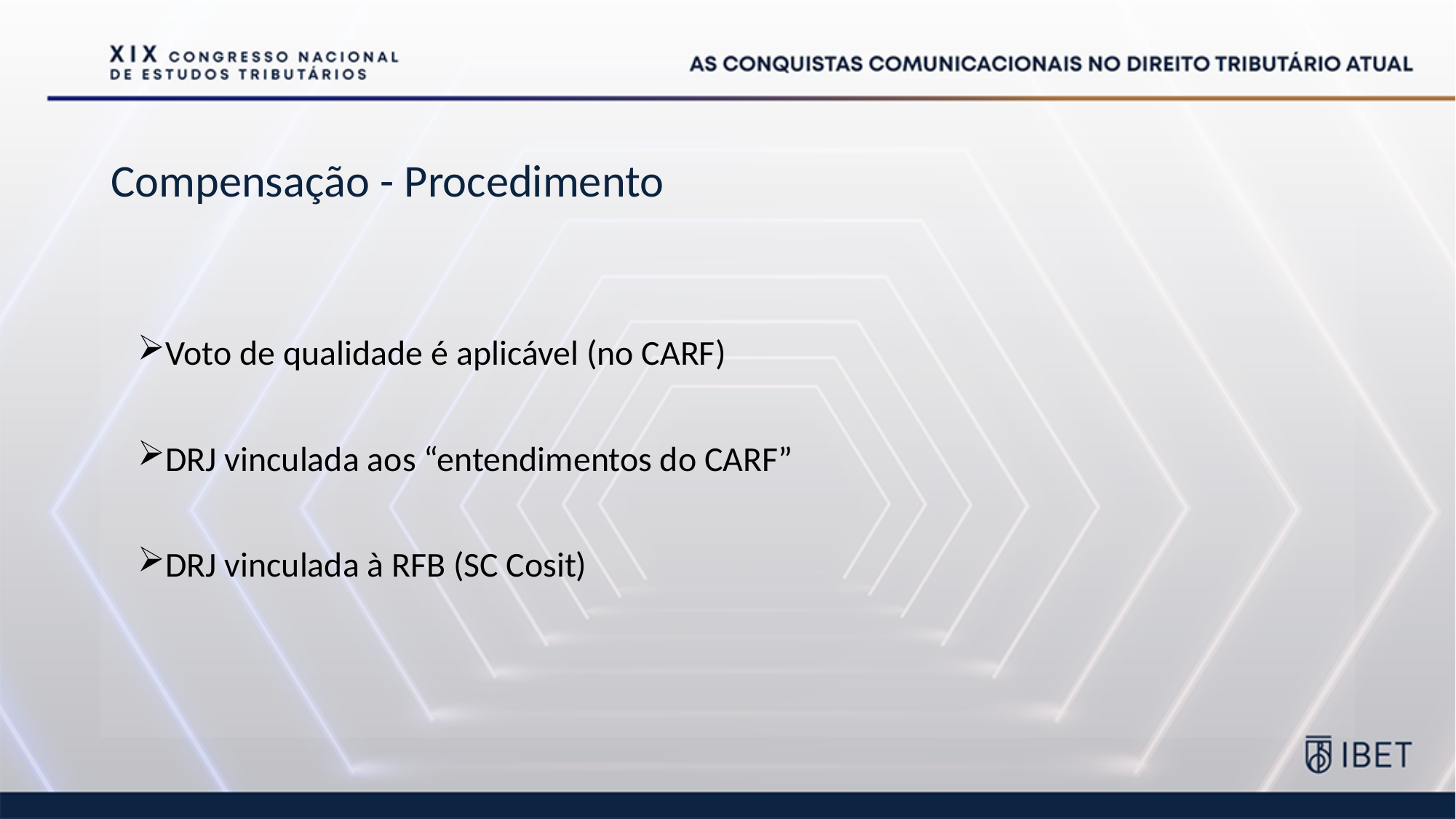

# Compensação - Procedimento

Voto de qualidade é aplicável (no CARF)

DRJ vinculada aos “entendimentos do CARF”

DRJ vinculada à RFB (SC Cosit)